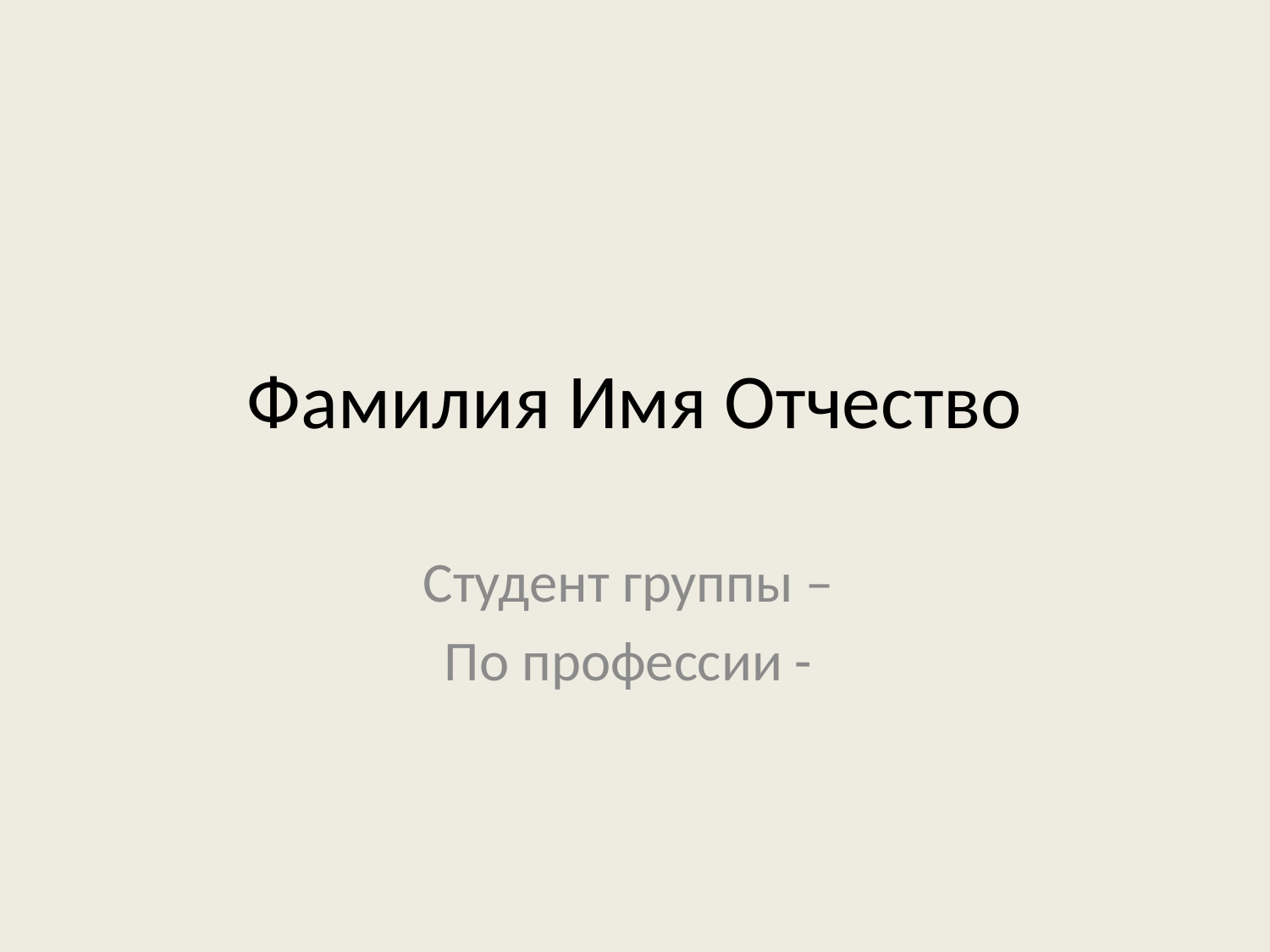

# Фамилия Имя Отчество
Студент группы –
По профессии -